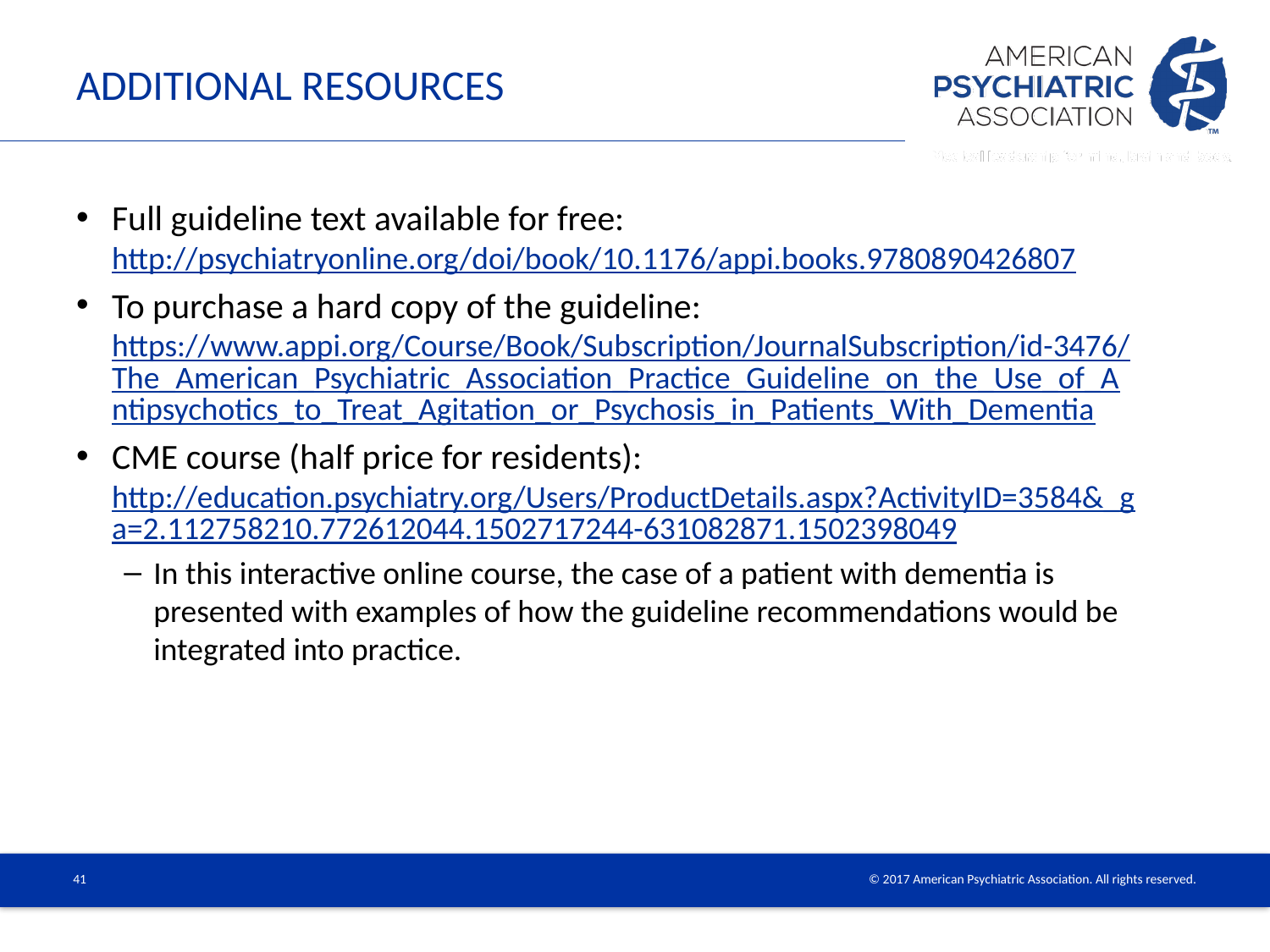

# Additional resources
Full guideline text available for free: http://psychiatryonline.org/doi/book/10.1176/appi.books.9780890426807
To purchase a hard copy of the guideline: https://www.appi.org/Course/Book/Subscription/JournalSubscription/id-3476/The_American_Psychiatric_Association_Practice_Guideline_on_the_Use_of_Antipsychotics_to_Treat_Agitation_or_Psychosis_in_Patients_With_Dementia
CME course (half price for residents): http://education.psychiatry.org/Users/ProductDetails.aspx?ActivityID=3584&_ga=2.112758210.772612044.1502717244-631082871.1502398049
In this interactive online course, the case of a patient with dementia is presented with examples of how the guideline recommendations would be integrated into practice.